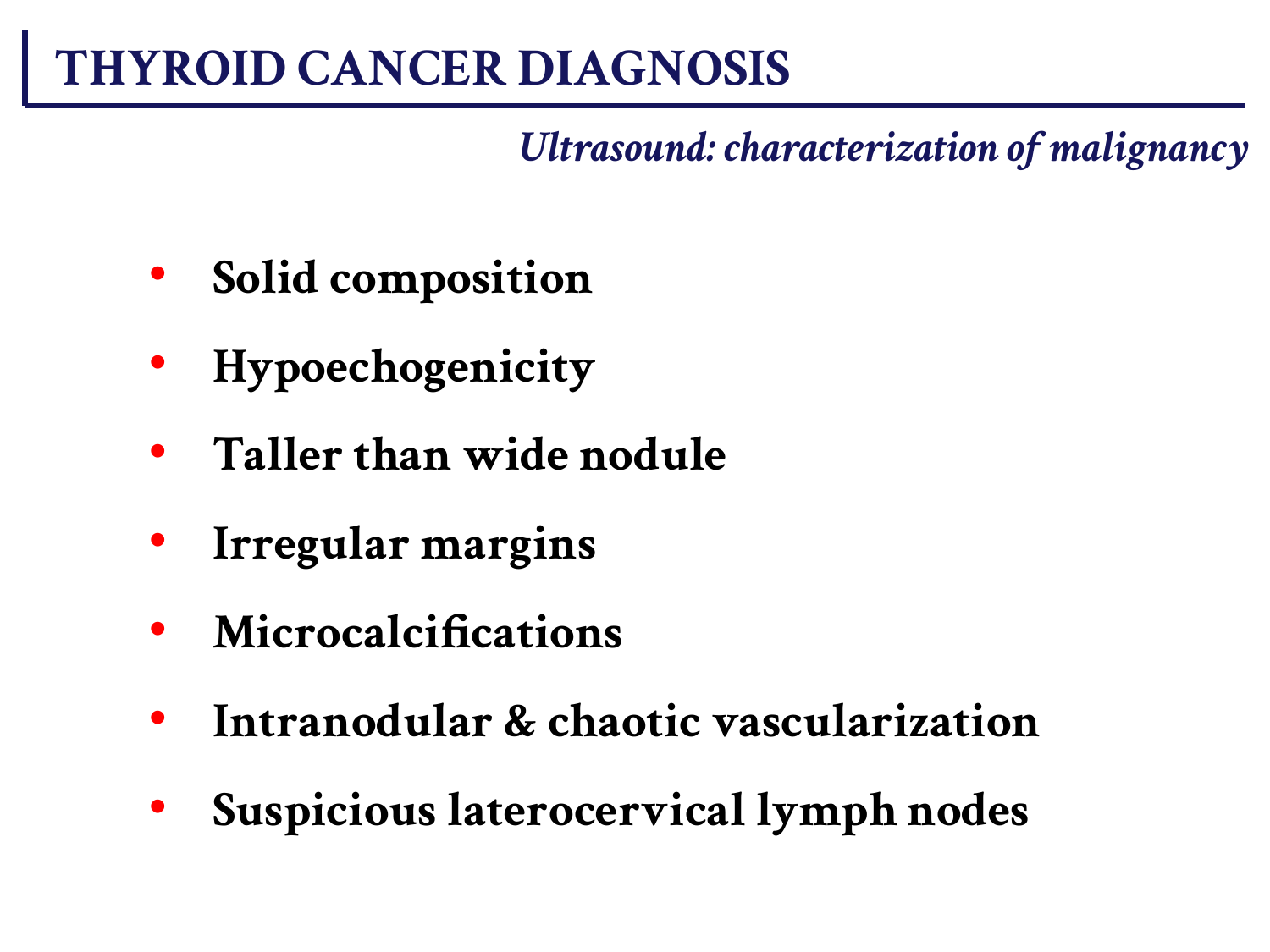

THYROID CANCER DIAGNOSIS

Ultrasound: characterization of malignancy
Solid composition
Hypoechogenicity
Taller than wide nodule
Irregular margins
Microcalcifications
Intranodular & chaotic vascularization
Suspicious laterocervical lymph nodes